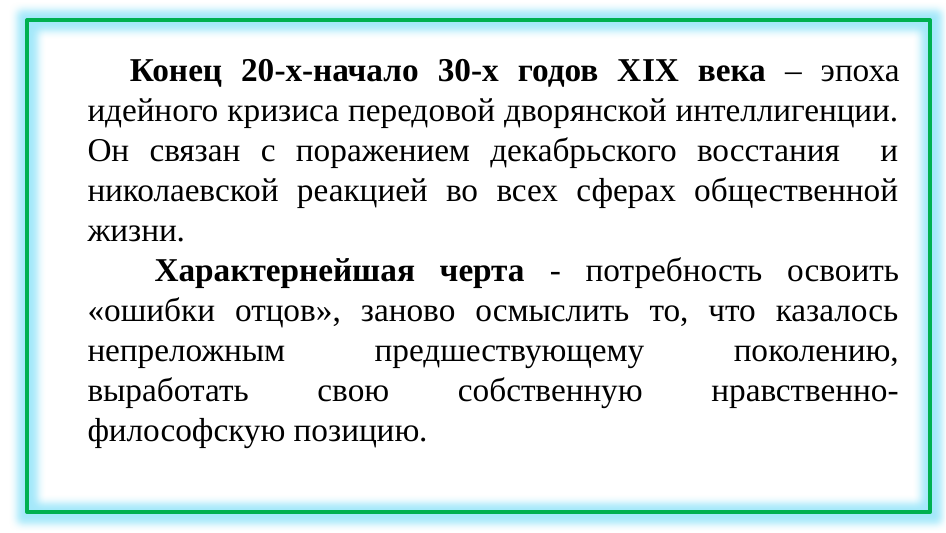

Конец 20-х-начало 30-х годов ХIХ века – эпоха идейного кризиса передовой дворянской интеллигенции. Он связан с поражением декабрьского восстания  и николаевской реакцией во всех сферах общественной жизни.
 Характернейшая черта - потребность освоить «ошибки отцов», заново осмыслить то, что казалось непреложным предшествующему поколению, выработать свою собственную нравственно-философскую позицию.